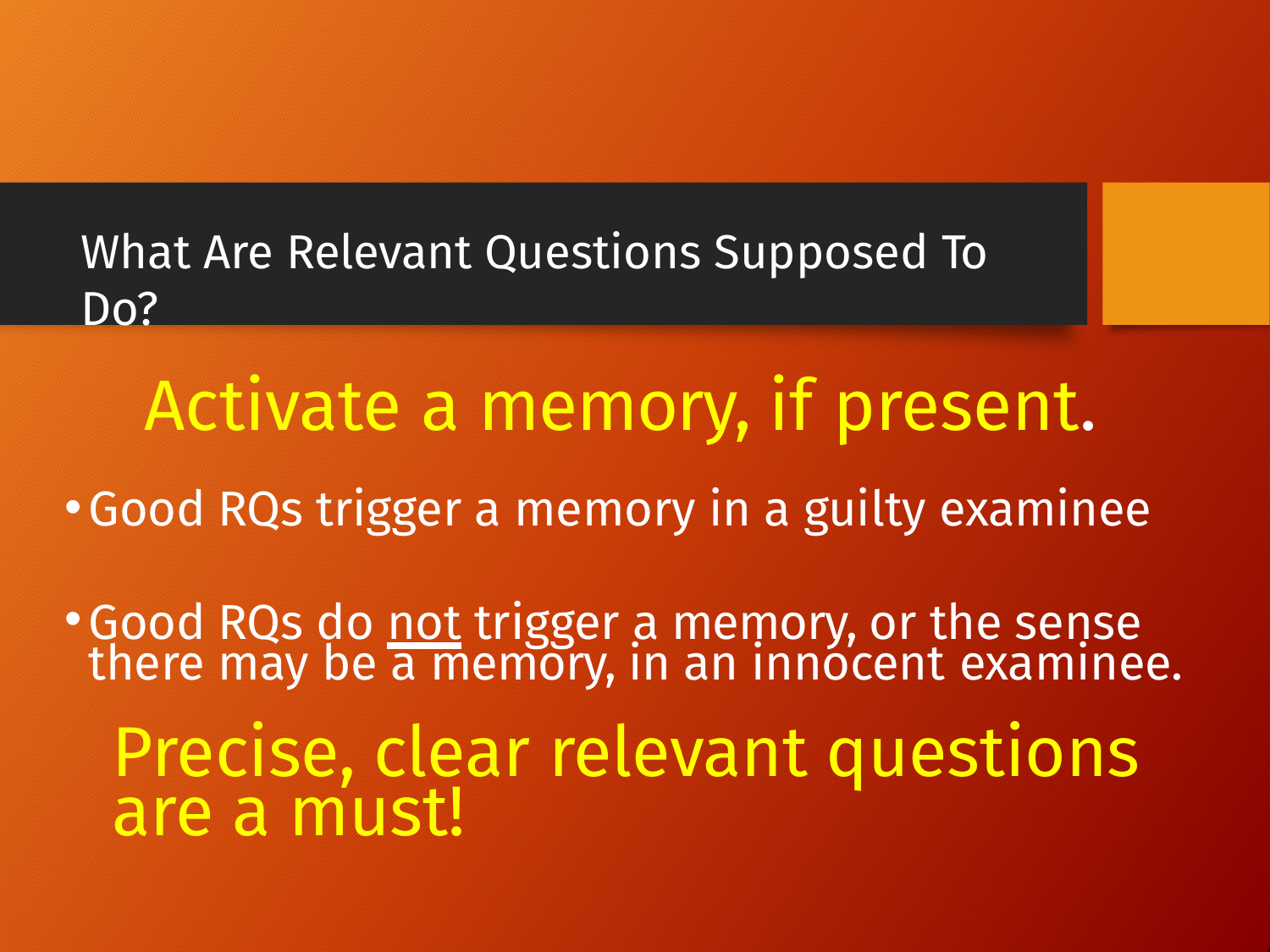

What Are Relevant Questions Supposed To Do?

# Activate a memory, if present.
Good RQs trigger a memory in a guilty examinee

Good RQs do not trigger a memory, or the sense  there may be a memory, in an innocent examinee.

Precise, clear relevant questions are a must!